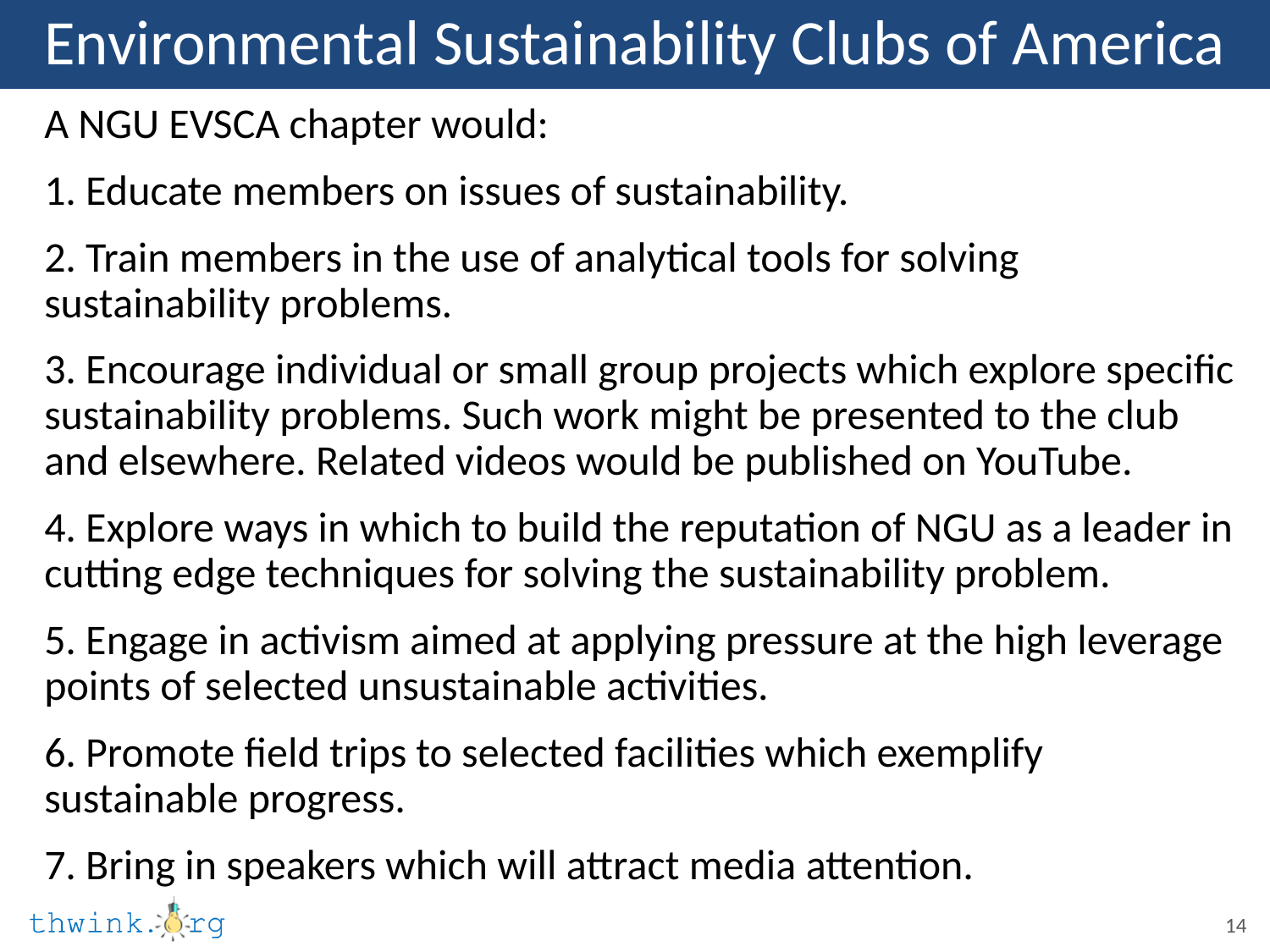

# Environmental Sustainability Clubs of America
A NGU EVSCA chapter would:
1. Educate members on issues of sustainability.
2. Train members in the use of analytical tools for solving sustainability problems.
3. Encourage individual or small group projects which explore specific sustainability problems. Such work might be presented to the club and elsewhere. Related videos would be published on YouTube.
4. Explore ways in which to build the reputation of NGU as a leader in cutting edge techniques for solving the sustainability problem.
5. Engage in activism aimed at applying pressure at the high leverage points of selected unsustainable activities.
6. Promote field trips to selected facilities which exemplify sustainable progress.
7. Bring in speakers which will attract media attention.